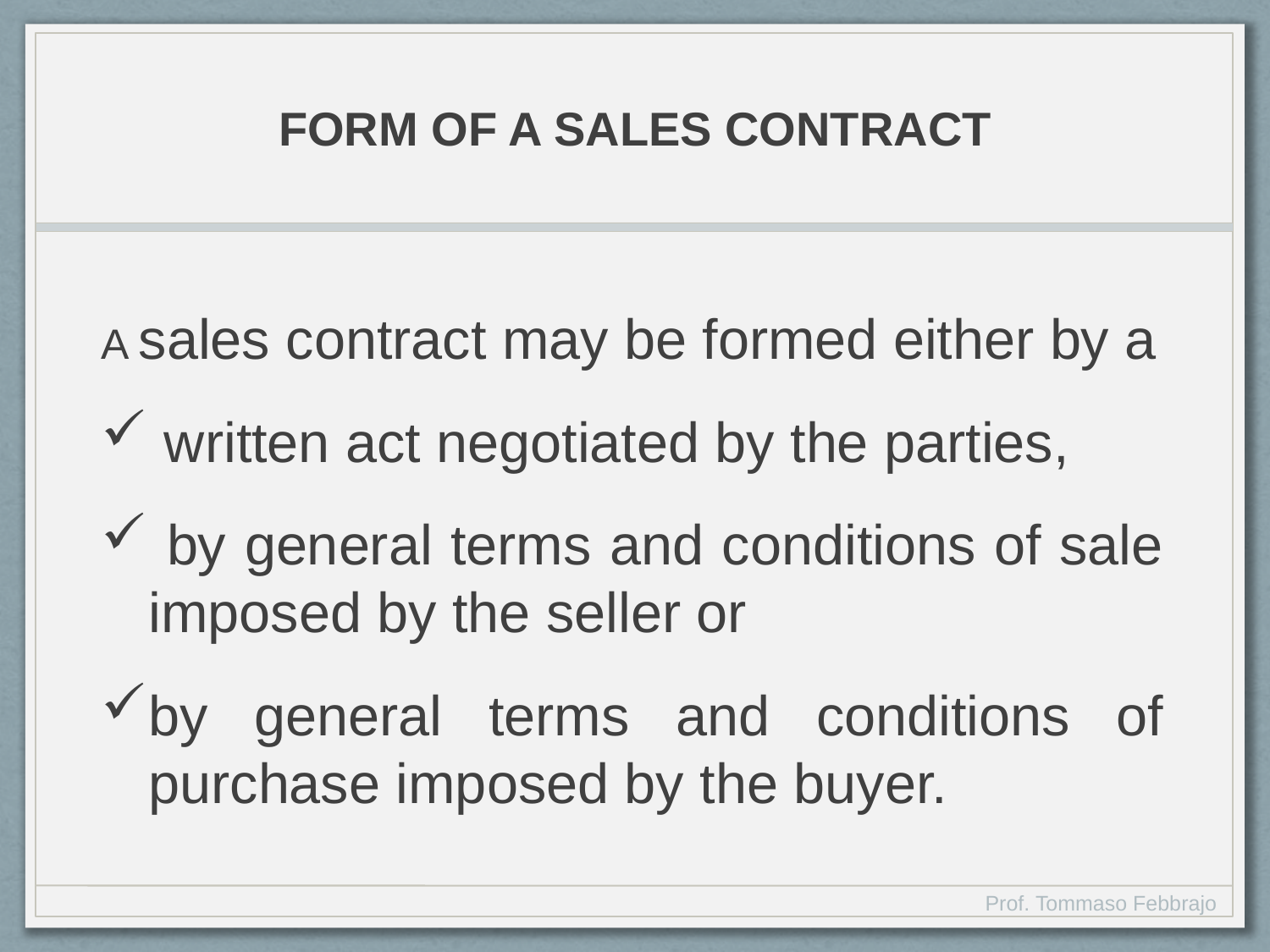

# FORM OF A SALES CONTRACT
A sales contract may be formed either by a
 written act negotiated by the parties,
 by general terms and conditions of sale imposed by the seller or
by general terms and conditions of purchase imposed by the buyer.
Prof. Tommaso Febbrajo